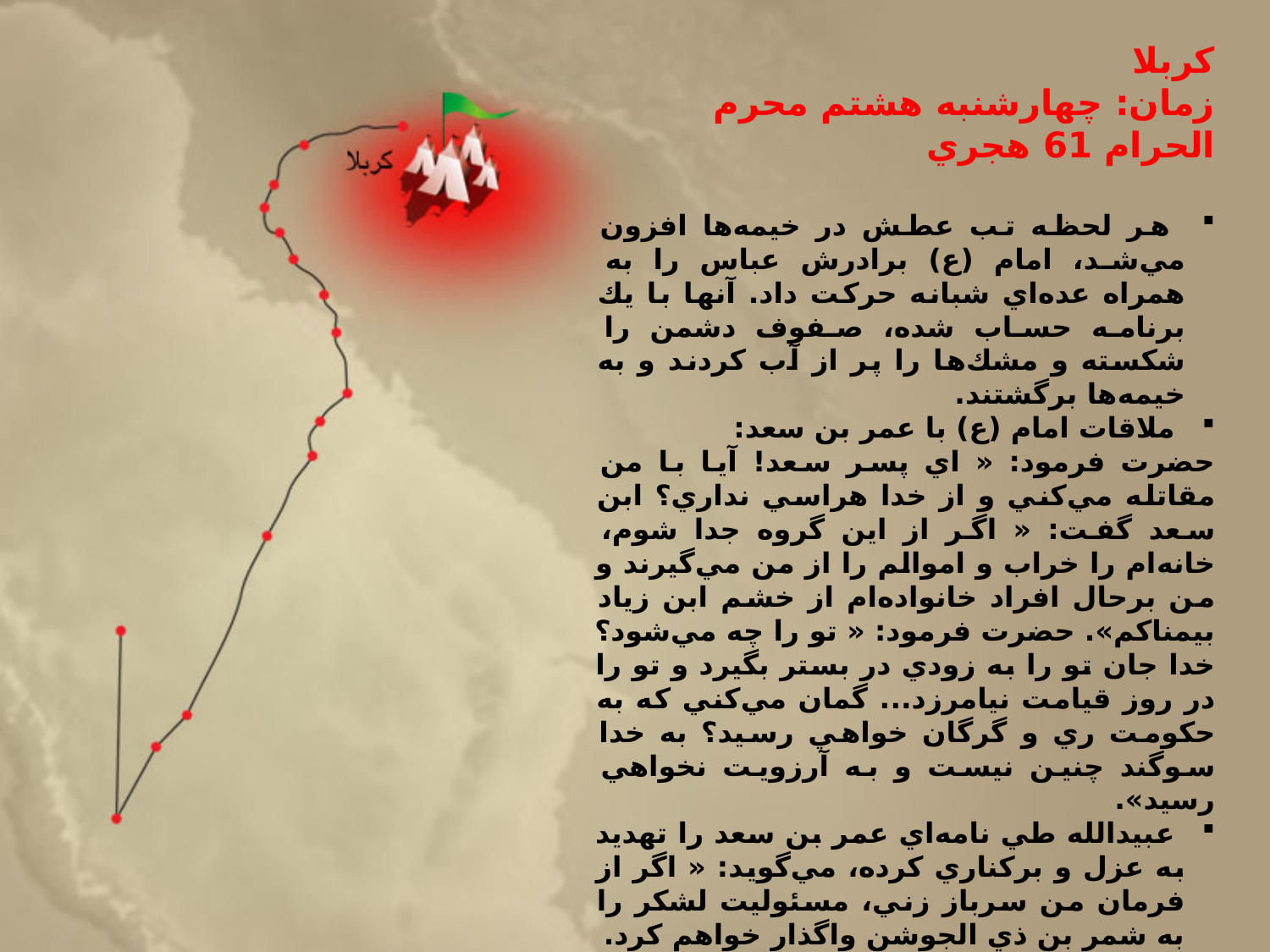

كربلا
زمان: چهارشنبه هشتم محرم الحرام 61 هجري

 هر لحظه تب عطش در خيمه‌ها افزون مي‌شد، امام (ع) برادرش عباس را به همراه عده‌اي شبانه حركت داد. آنها با يك برنامه حساب شده، صفوف دشمن را شكسته و مشك‌ها را پر از آب كردند و به خيمه‌ها برگشتند.
 ملاقات امام (ع) با عمر بن سعد:
حضرت فرمود: « اي پسر سعد! آيا با من مقاتله مي‌كني و از خدا هراسي نداري؟ ابن سعد گفت: « اگر از اين گروه جدا شوم، خانه‌ام را خراب و اموالم را از من مي‌گيرند و من برحال افراد خانواده‌ام از خشم ابن زياد بيمناكم». حضرت فرمود: « تو را چه مي‌شود؟ خدا جان تو را به زودي در بستر بگيرد و تو را در روز قيامت نيامرزد... گمان مي‌كني كه به حكومت ري و گرگان خواهي رسيد؟ به خدا سوگند چنين نيست و به آرزويت نخواهي رسيد».
 عبيدالله طي نامه‌اي عمر بن سعد را تهديد به عزل و بركناري كرده، مي‌گويد: « اگر از فرمان من سرباز زني، مسئوليت لشكر را به شمر بن ذي الجوشن واگذار خواهم كرد.

سخن امام حسين(ع) با يارانش:
اي بزرگ زادگان! صبر پيشه كنيد كه مرگ جز پلي نيست كه شما را از سختي و رنج عبور داده و به بهشت پهناور و نعمتهاي هميشگي آن مي‌رساند.